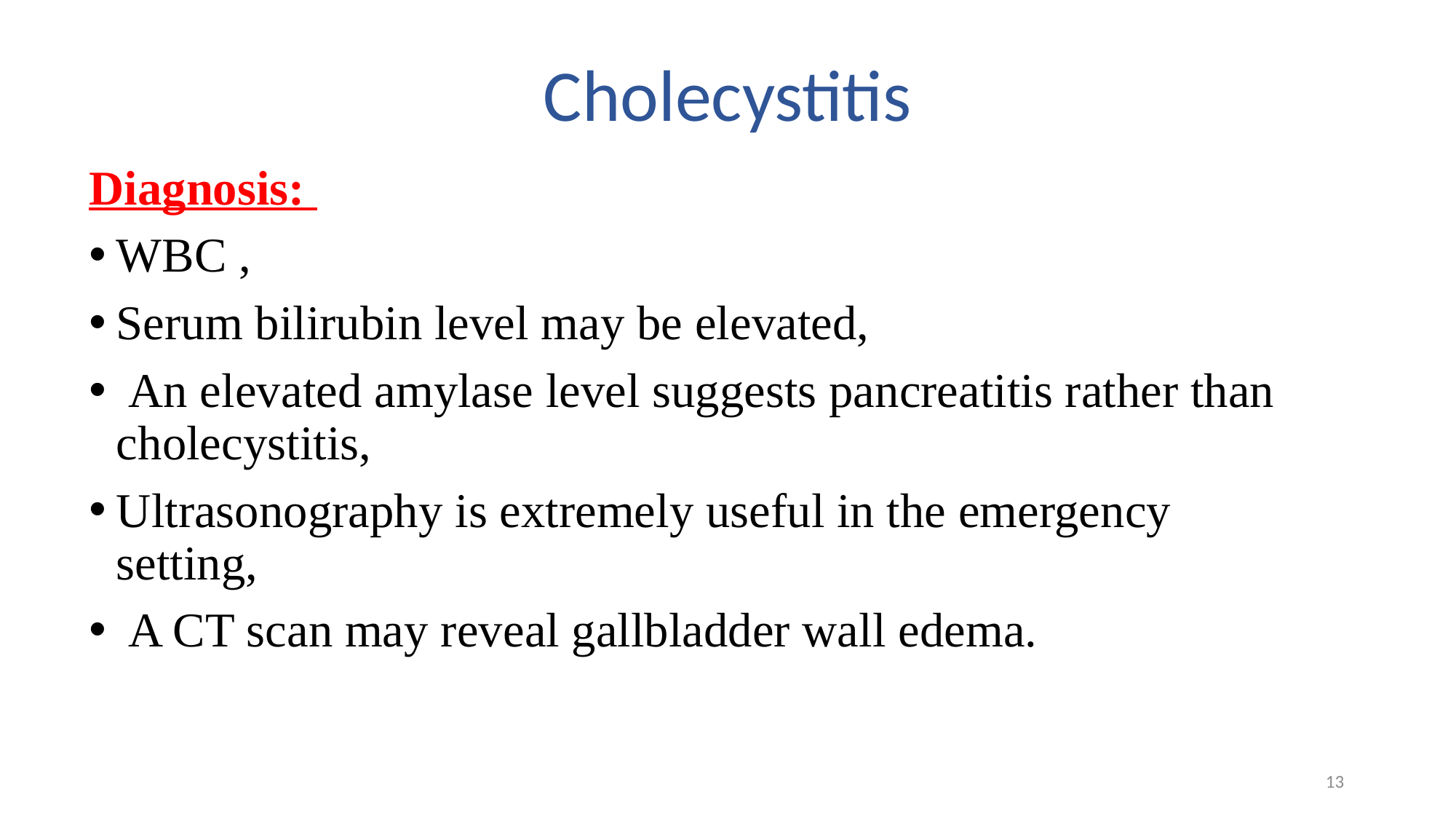

# Cholecystitis
Diagnosis:
WBC ,
Serum bilirubin level may be elevated,
 An elevated amylase level suggests pancreatitis rather than cholecystitis,
Ultrasonography is extremely useful in the emergency setting,
 A CT scan may reveal gallbladder wall edema.

13